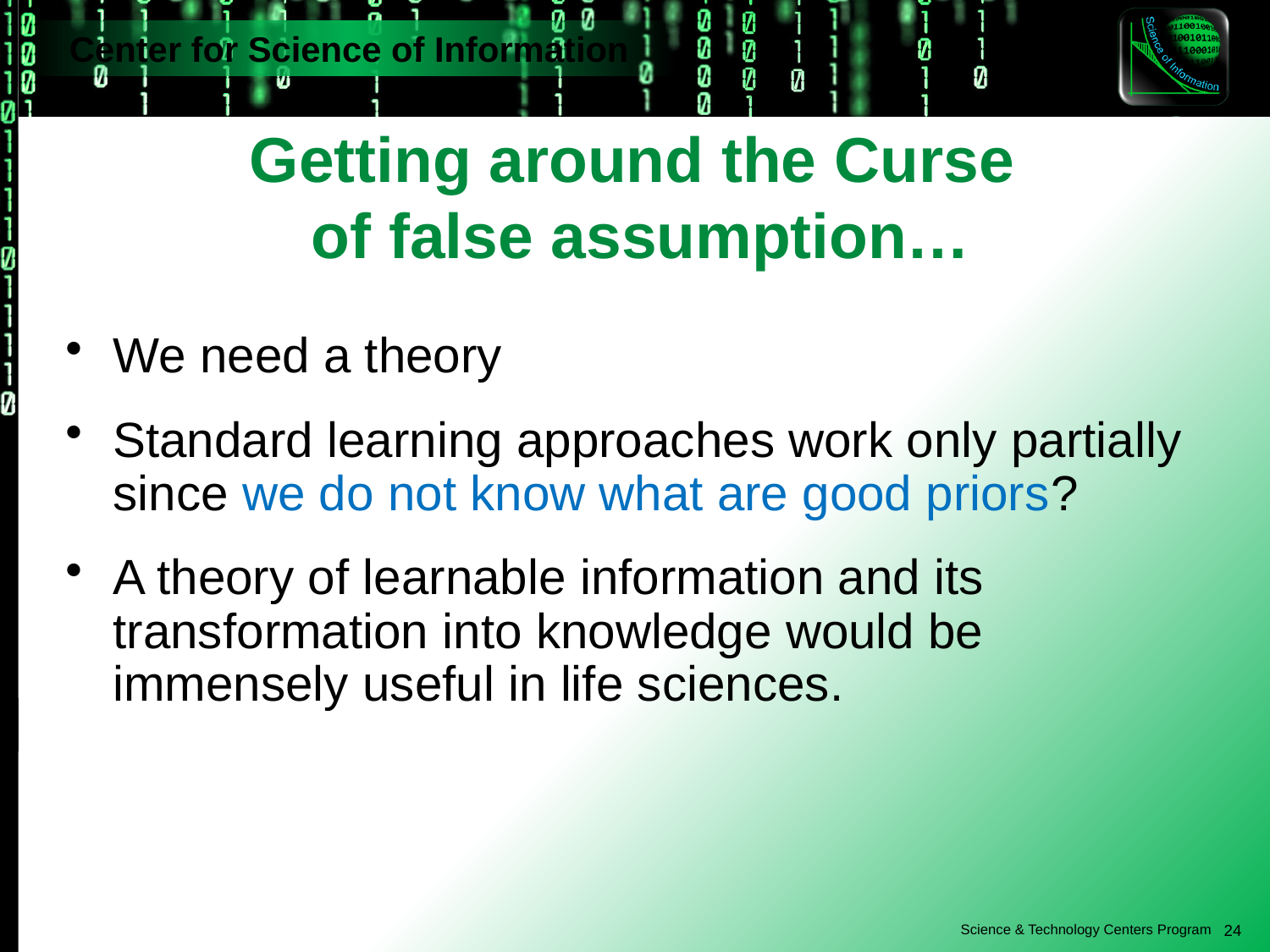

# Getting around the Curse of false assumption…
We need a theory
Standard learning approaches work only partially since we do not know what are good priors?
A theory of learnable information and its transformation into knowledge would be immensely useful in life sciences.

24